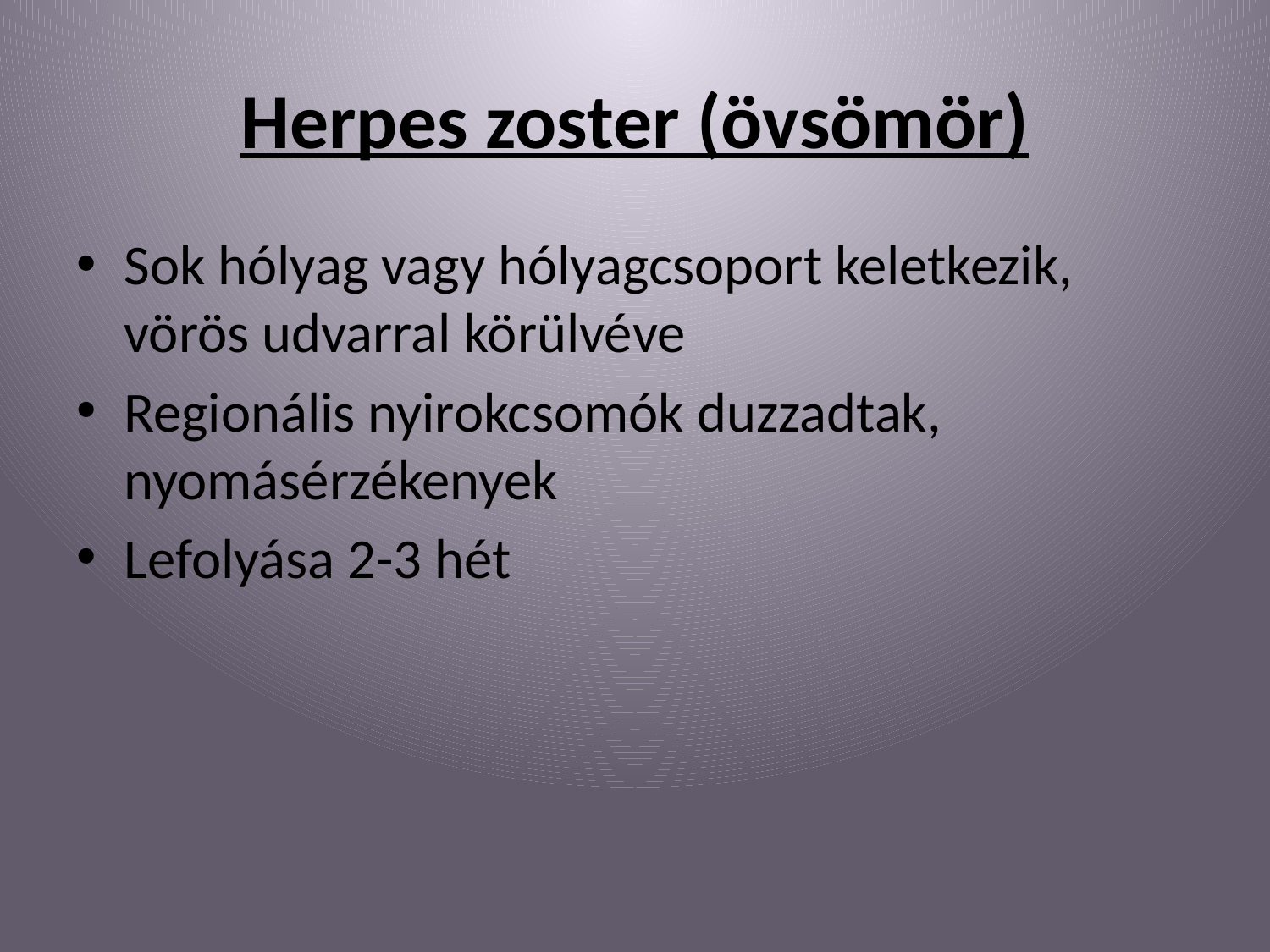

# Herpes zoster (övsömör)
Sok hólyag vagy hólyagcsoport keletkezik, vörös udvarral körülvéve
Regionális nyirokcsomók duzzadtak, nyomásérzékenyek
Lefolyása 2-3 hét